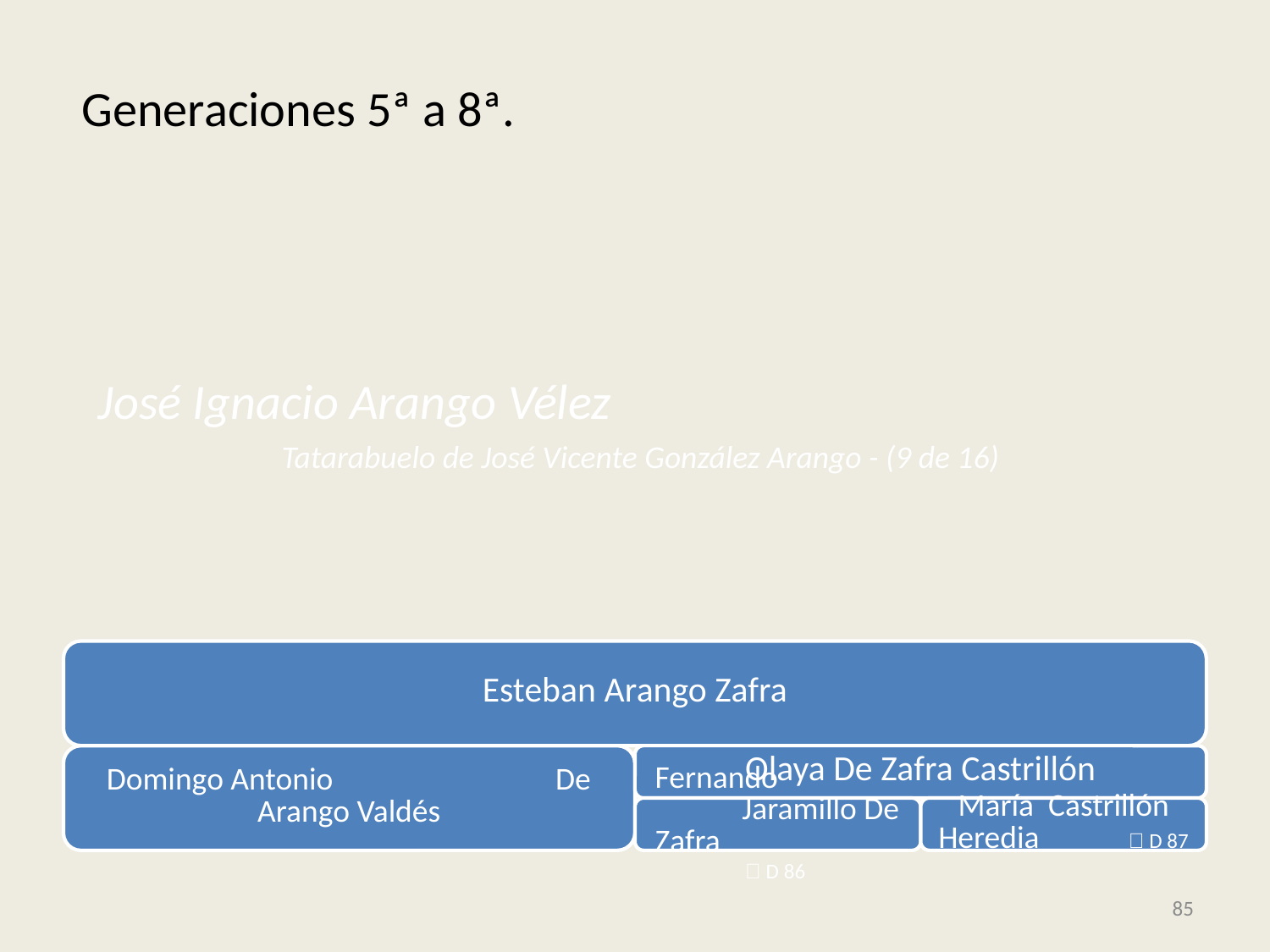

# Generaciones 5ª a 8ª.
Olaya De Zafra Castrillón
Esteban Arango Zafra
José Ignacio Arango Vélez                                                    Tatarabuelo de José Vicente González Arango - (9 de 16)
85